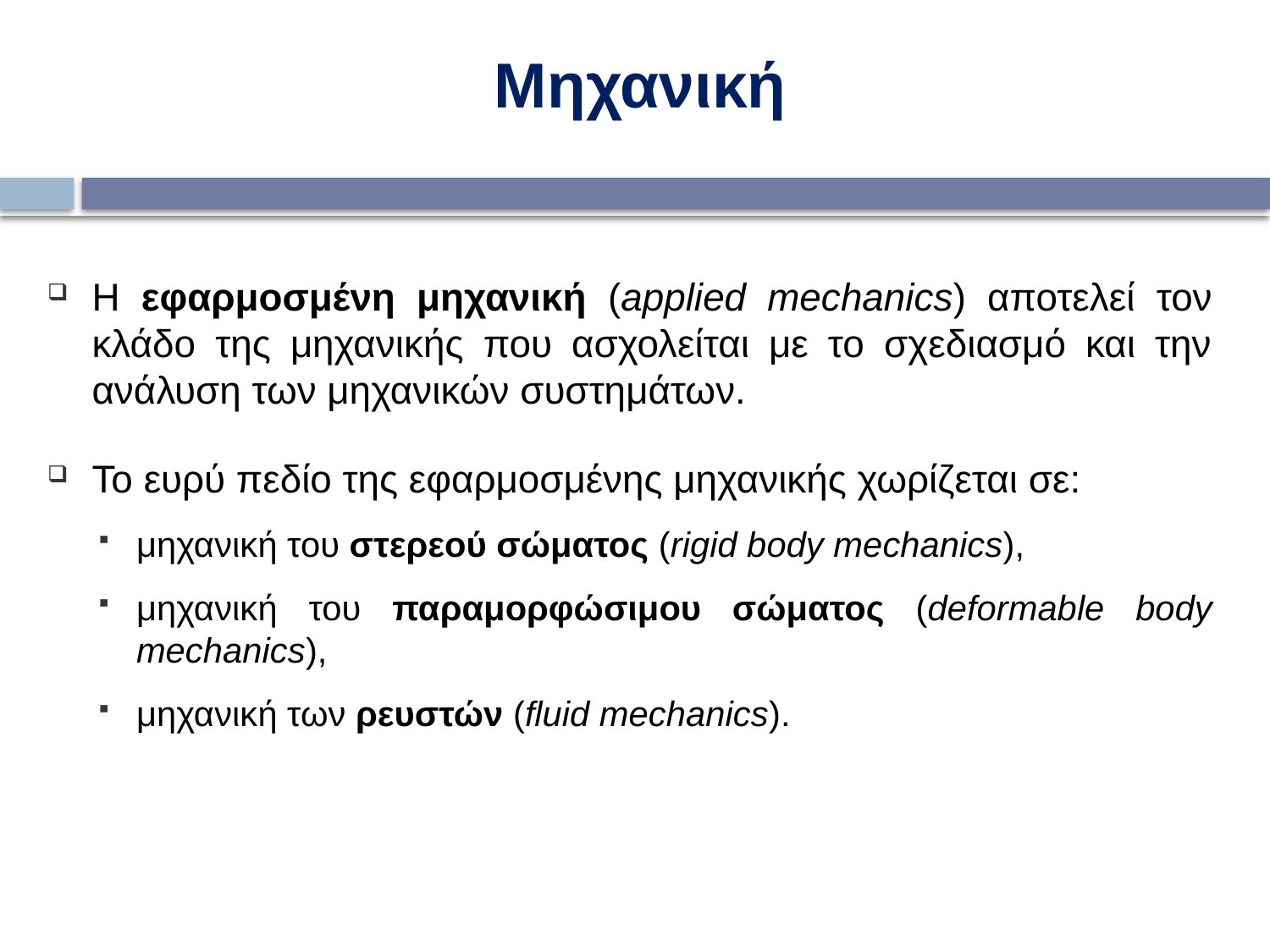

Μηχανική
Η εφαρμοσμένη μηχανική (applied mechanics) αποτελεί τον κλάδο της μηχανικής που ασχολείται με το σχεδιασμό και την ανάλυση των μηχανικών συστημάτων.
Το ευρύ πεδίο της εφαρμοσμένης μηχανικής χωρίζεται σε:
μηχανική του στερεού σώματος (rigid body mechanics),
μηχανική του παραμορφώσιμου σώματος (deformable body mechanics),
μηχανική των ρευστών (fluid mechanics).